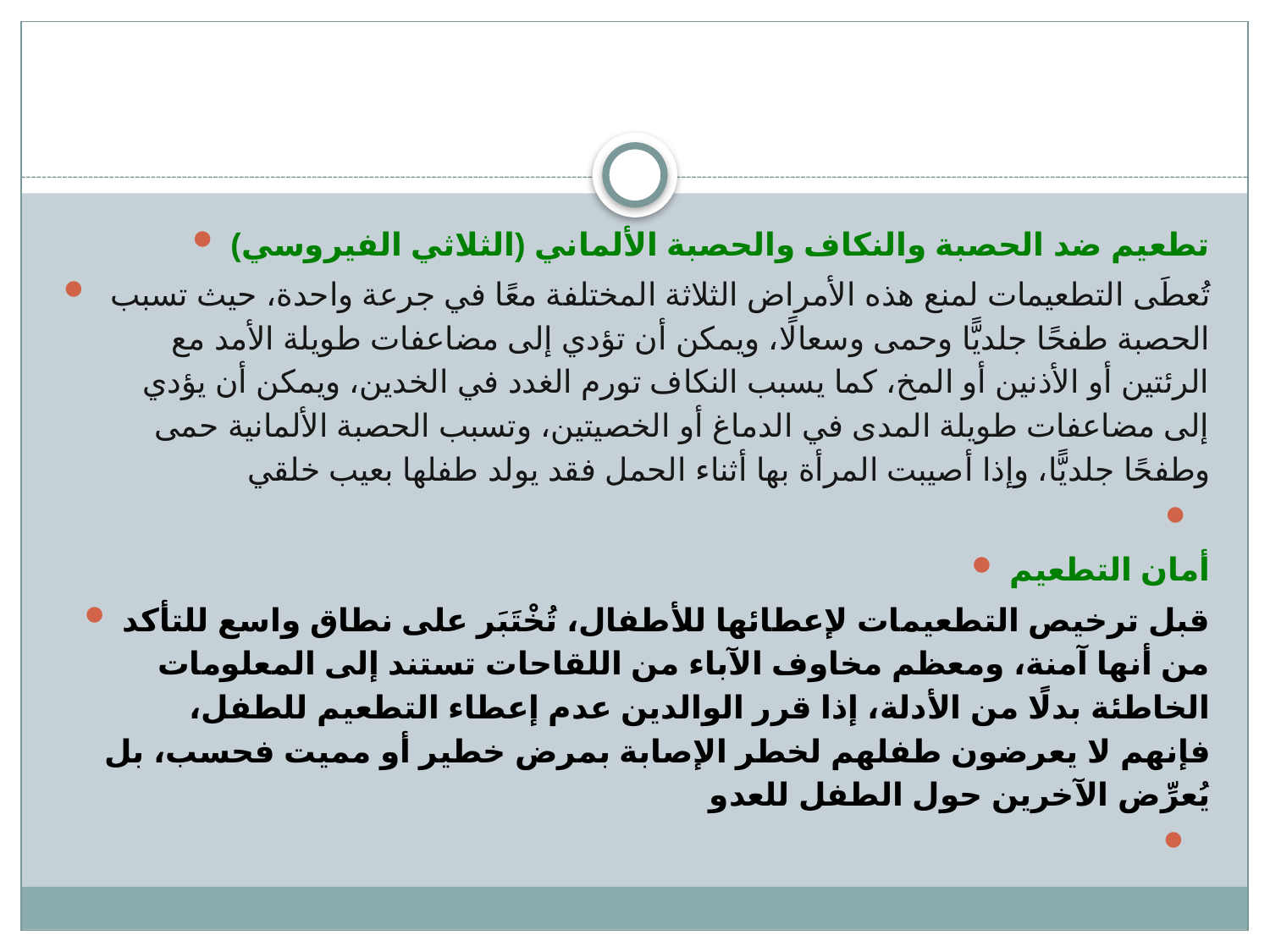

#
تطعيم ضد الحصبة والنكاف والحصبة الألماني (الثلاثي الفيروسي)
 تُعطَى التطعيمات لمنع هذه الأمراض الثلاثة المختلفة معًا في جرعة واحدة، حيث تسبب الحصبة طفحًا جلديًّا وحمى وسعالًا، ويمكن أن تؤدي إلى مضاعفات طويلة الأمد مع الرئتين أو الأذنين أو المخ، كما يسبب النكاف تورم الغدد في الخدين، ويمكن أن يؤدي إلى مضاعفات طويلة المدى في الدماغ أو الخصيتين، وتسبب الحصبة الألمانية حمى وطفحًا جلديًّا، وإذا أصيبت المرأة بها أثناء الحمل فقد يولد طفلها بعيب خلقي

أمان التطعيم
قبل ترخيص التطعيمات لإعطائها للأطفال، تُخْتَبَر على نطاق واسع للتأكد من أنها آمنة، ومعظم مخاوف الآباء من اللقاحات تستند إلى المعلومات الخاطئة بدلًا من الأدلة، إذا قرر الوالدين عدم إعطاء التطعيم للطفل، فإنهم لا يعرضون طفلهم لخطر الإصابة بمرض خطير أو مميت فحسب، بل يُعرِّض الآخرين حول الطفل للعدو